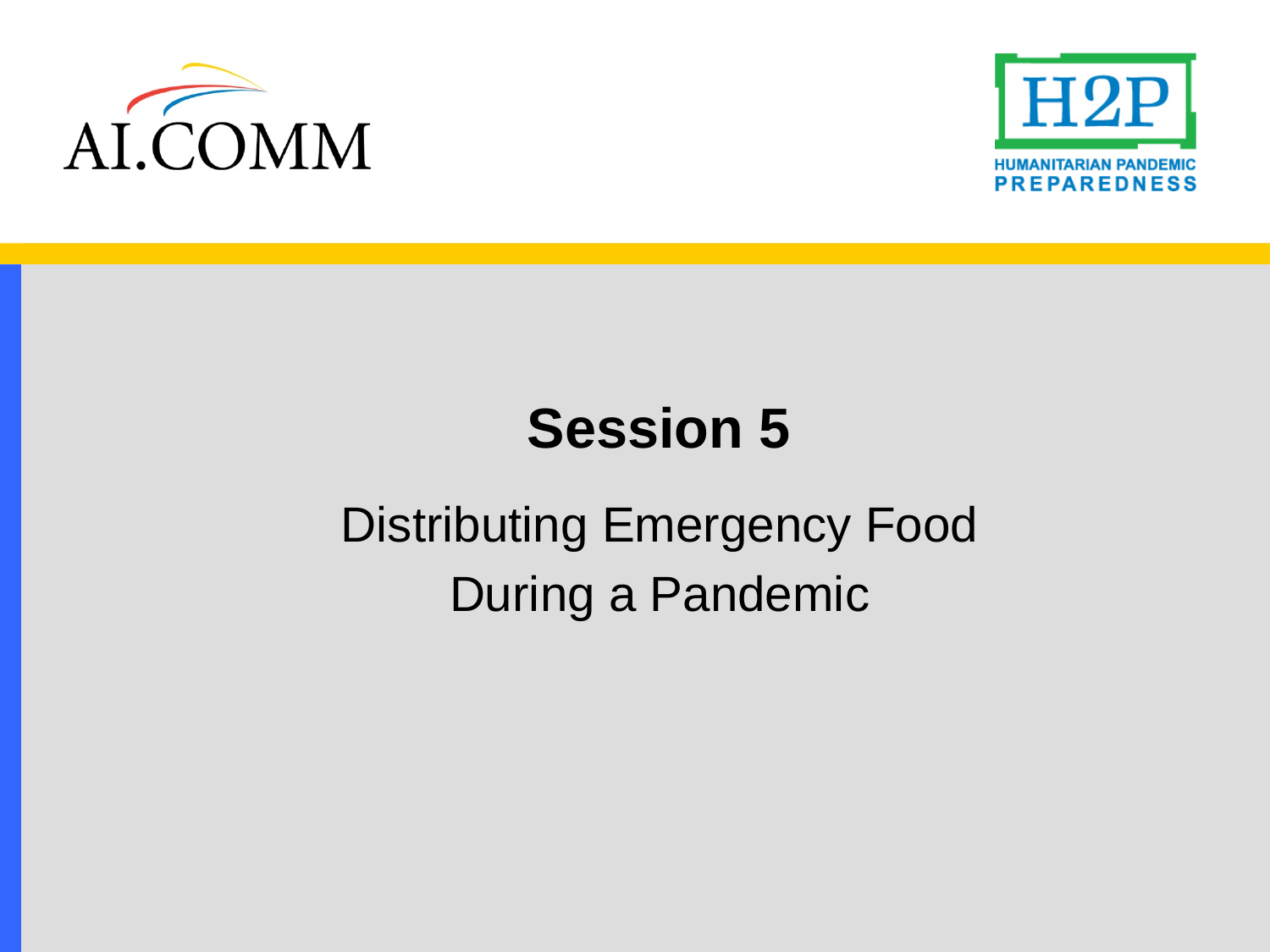

# Session 5
Distributing Emergency Food
During a Pandemic